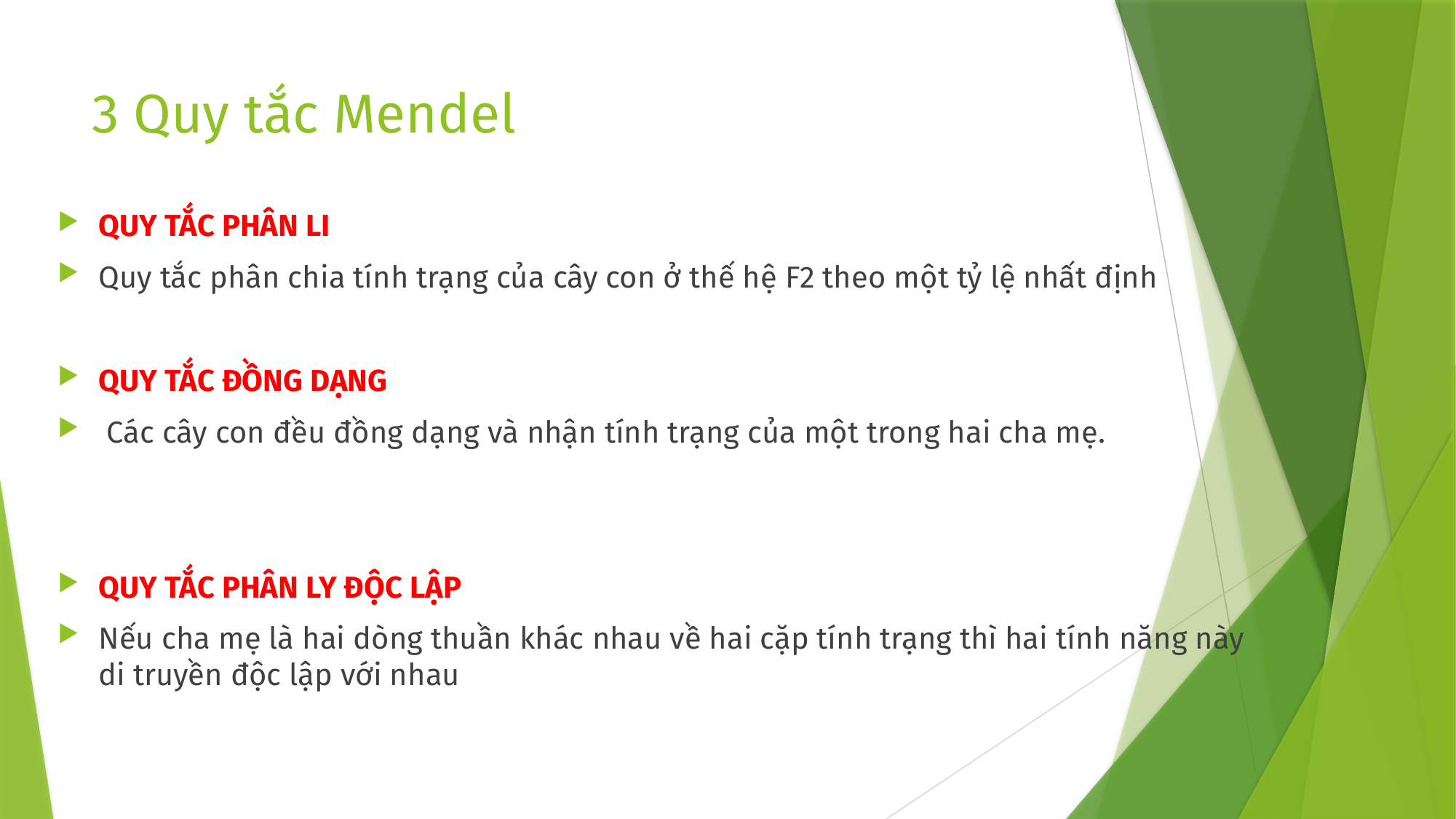

# 3 Quy tắc Mendel
QUY TẮC PHÂN LI
Quy tắc phân chia tính trạng của cây con ở thế hệ F2 theo một tỷ lệ nhất định

QUY TẮC ĐỒNG DẠNG
 Các cây con đều đồng dạng và nhận tính trạng của một trong hai cha mẹ.

QUY TẮC PHÂN LY ĐỘC LẬP
Nếu cha mẹ là hai dòng thuần khác nhau về hai cặp tính trạng thì hai tính năng này di truyền độc lập với nhau